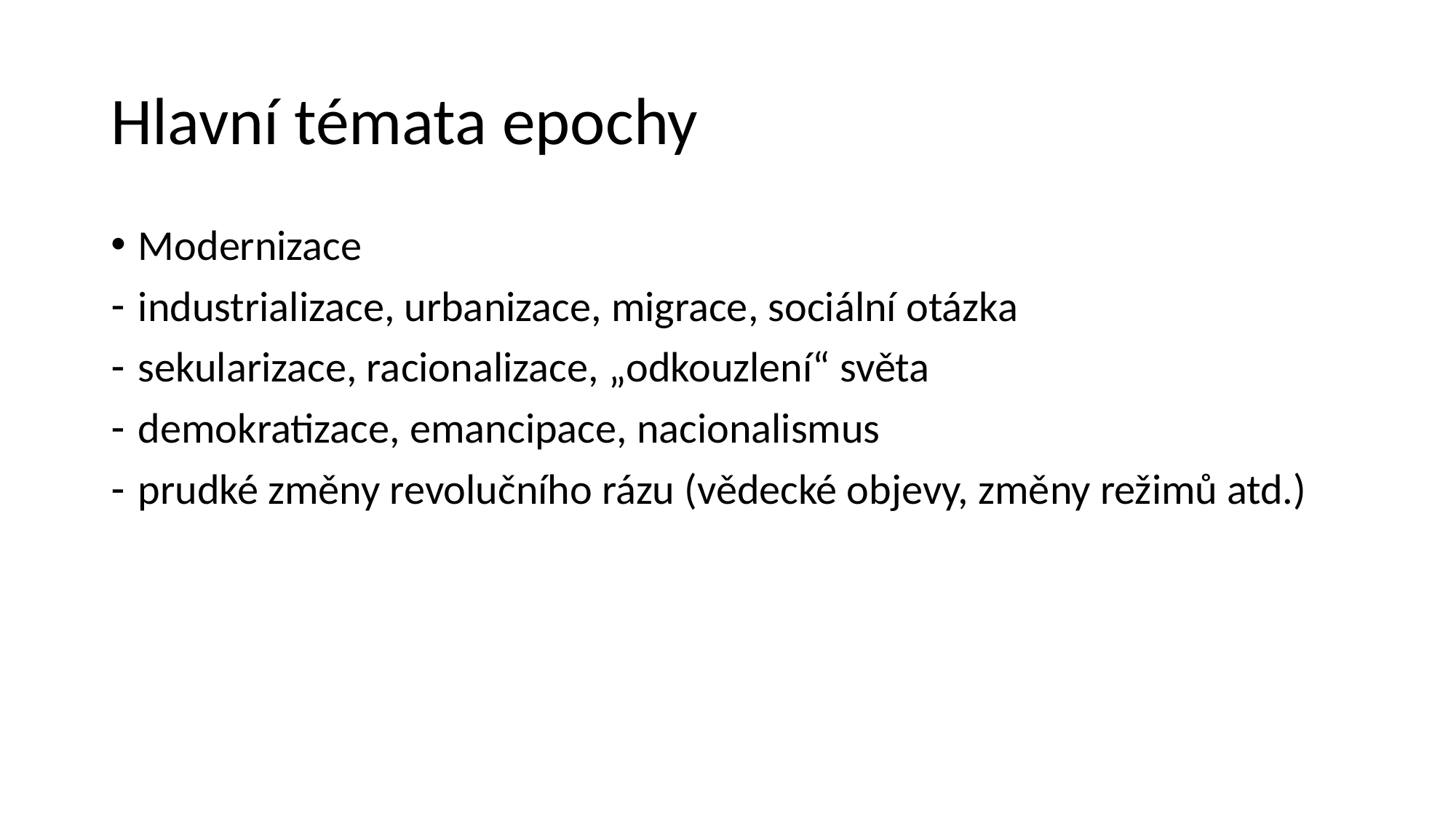

# Hlavní témata epochy
Modernizace
industrializace, urbanizace, migrace, sociální otázka
sekularizace, racionalizace, „odkouzlení“ světa
demokratizace, emancipace, nacionalismus
prudké změny revolučního rázu (vědecké objevy, změny režimů atd.)